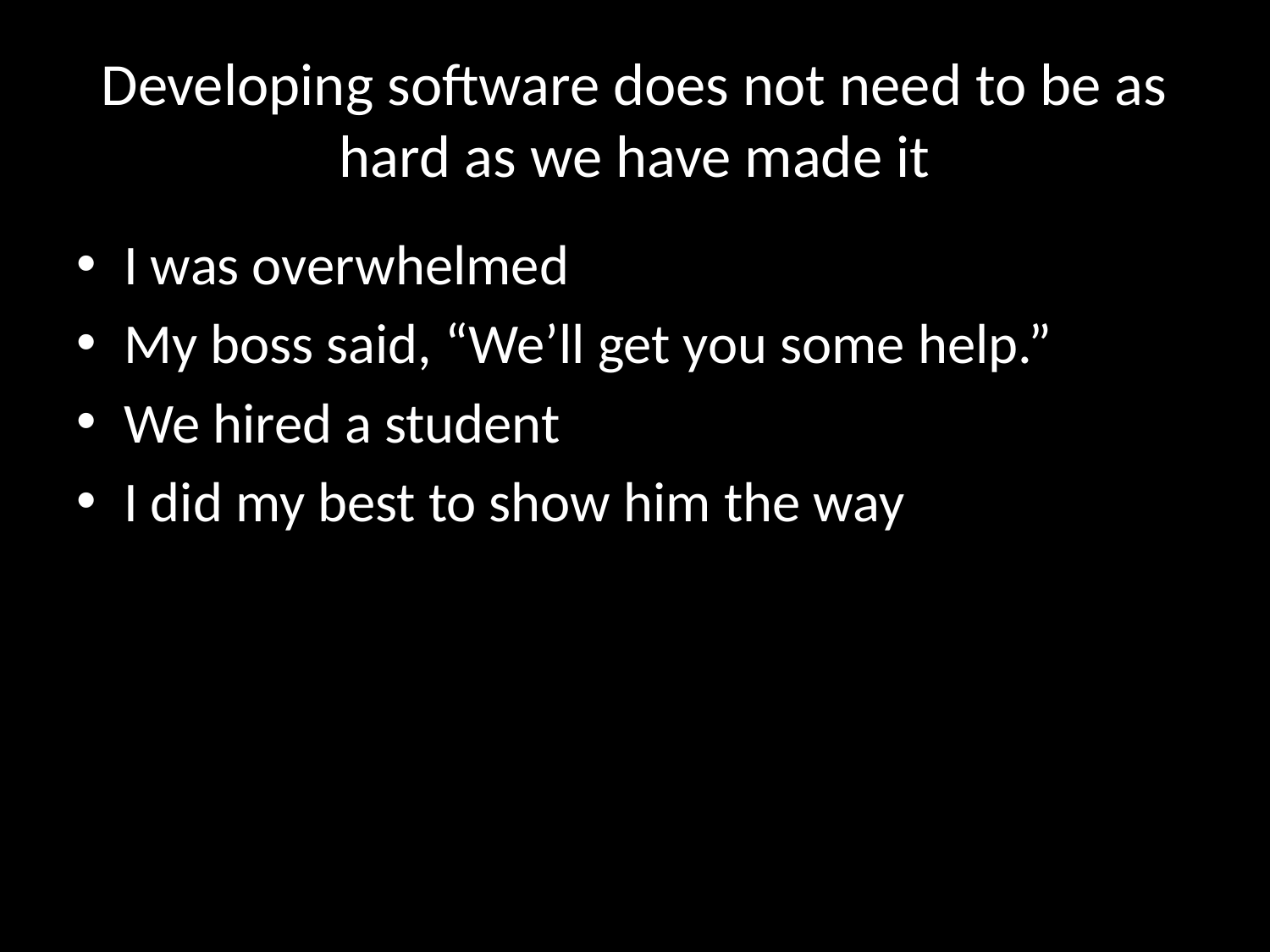

# Developing software does not need to be as hard as we have made it
I was overwhelmed
My boss said, “We’ll get you some help.”
We hired a student
I did my best to show him the way